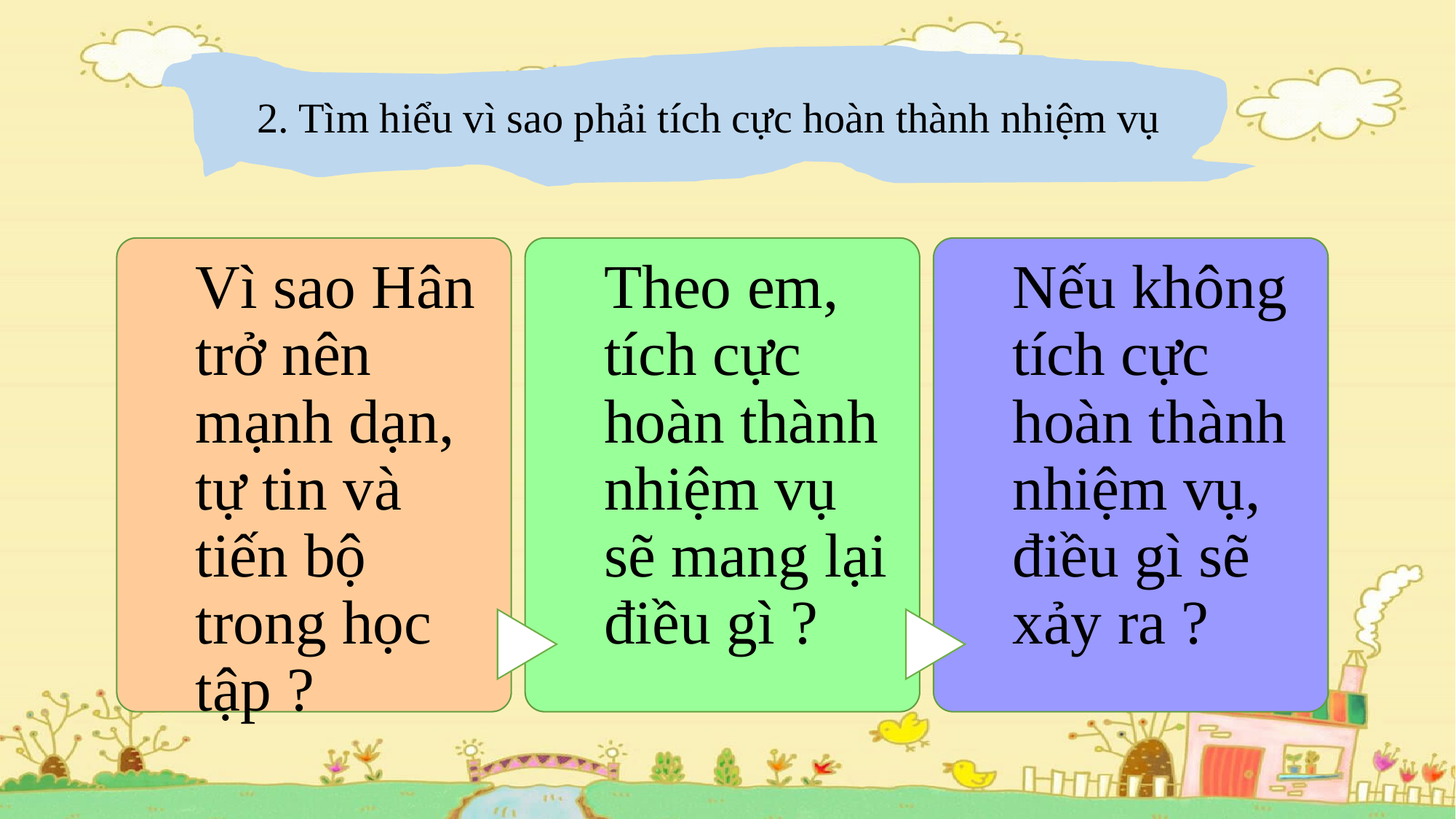

2. Tìm hiểu vì sao phải tích cực hoàn thành nhiệm vụ

Vì sao Hân trở nên mạnh dạn, tự tin và tiến bộ trong học tập ?

Theo em, tích cực hoàn thành nhiệm vụ sẽ mang lại điều gì ?

Nếu không tích cực hoàn thành nhiệm vụ, điều gì sẽ xảy ra ?